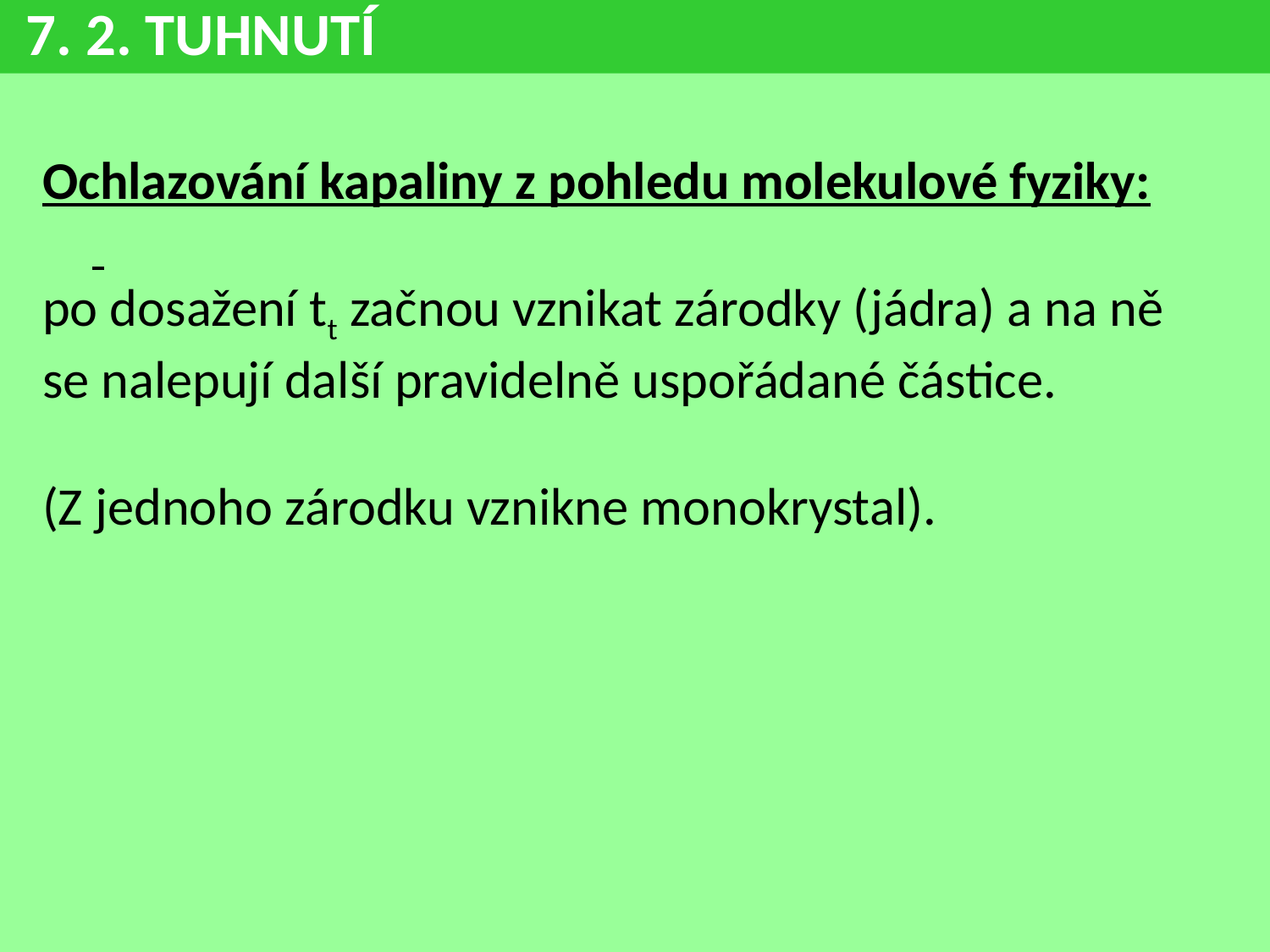

7. 2. TUHNUTÍ
Ochlazování kapaliny z pohledu molekulové fyziky:
po dosažení tt začnou vznikat zárodky (jádra) a na ně
se nalepují další pravidelně uspořádané částice.
(Z jednoho zárodku vznikne monokrystal).